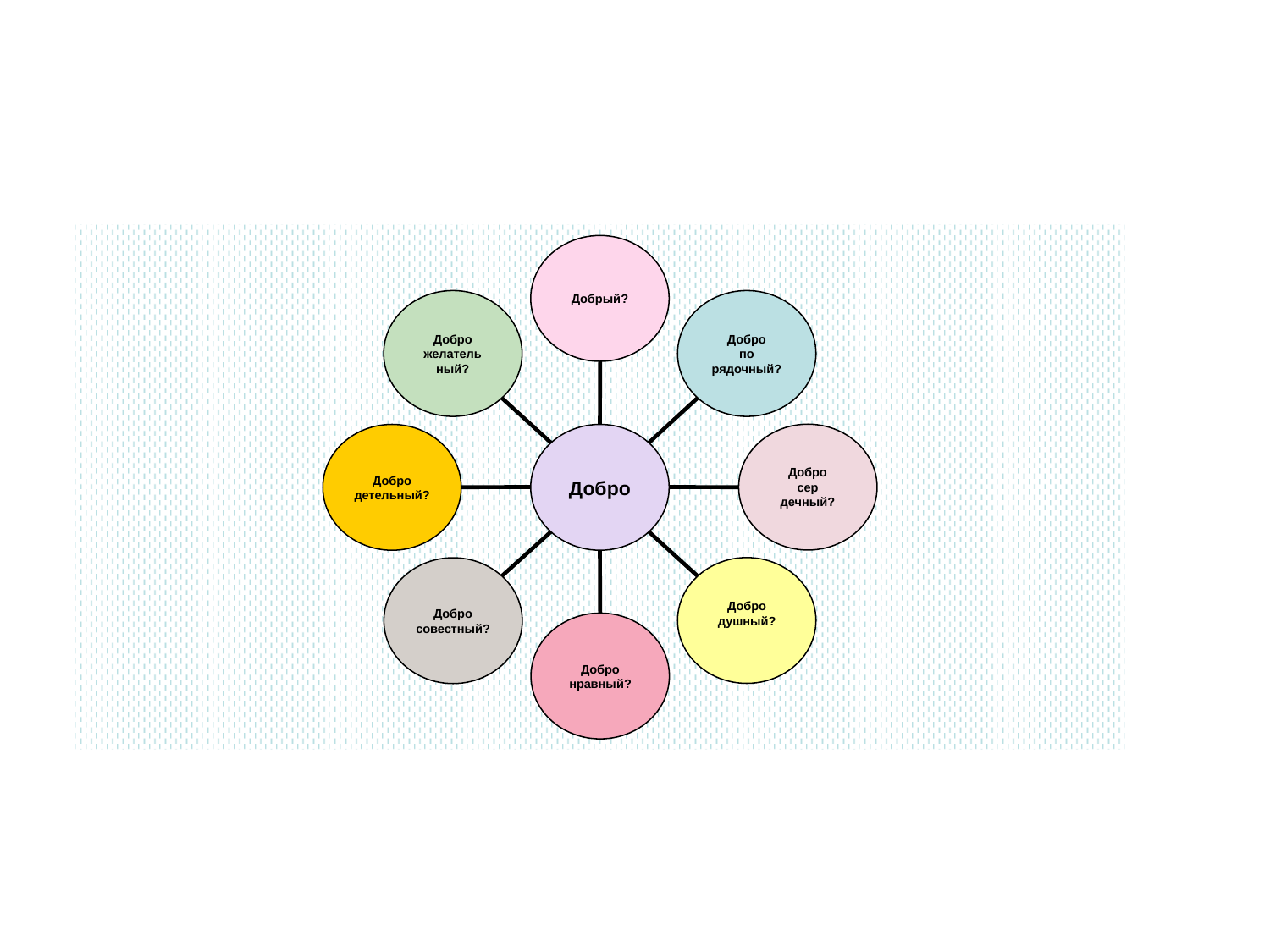

#

Добрый?

Добро
желатель
ный?

Добро
по
рядочный?

Добро
сер
дечный?

Добро
детельный?

Добро

Добро
душный?

Добро
совестный?

Добро
нравный?